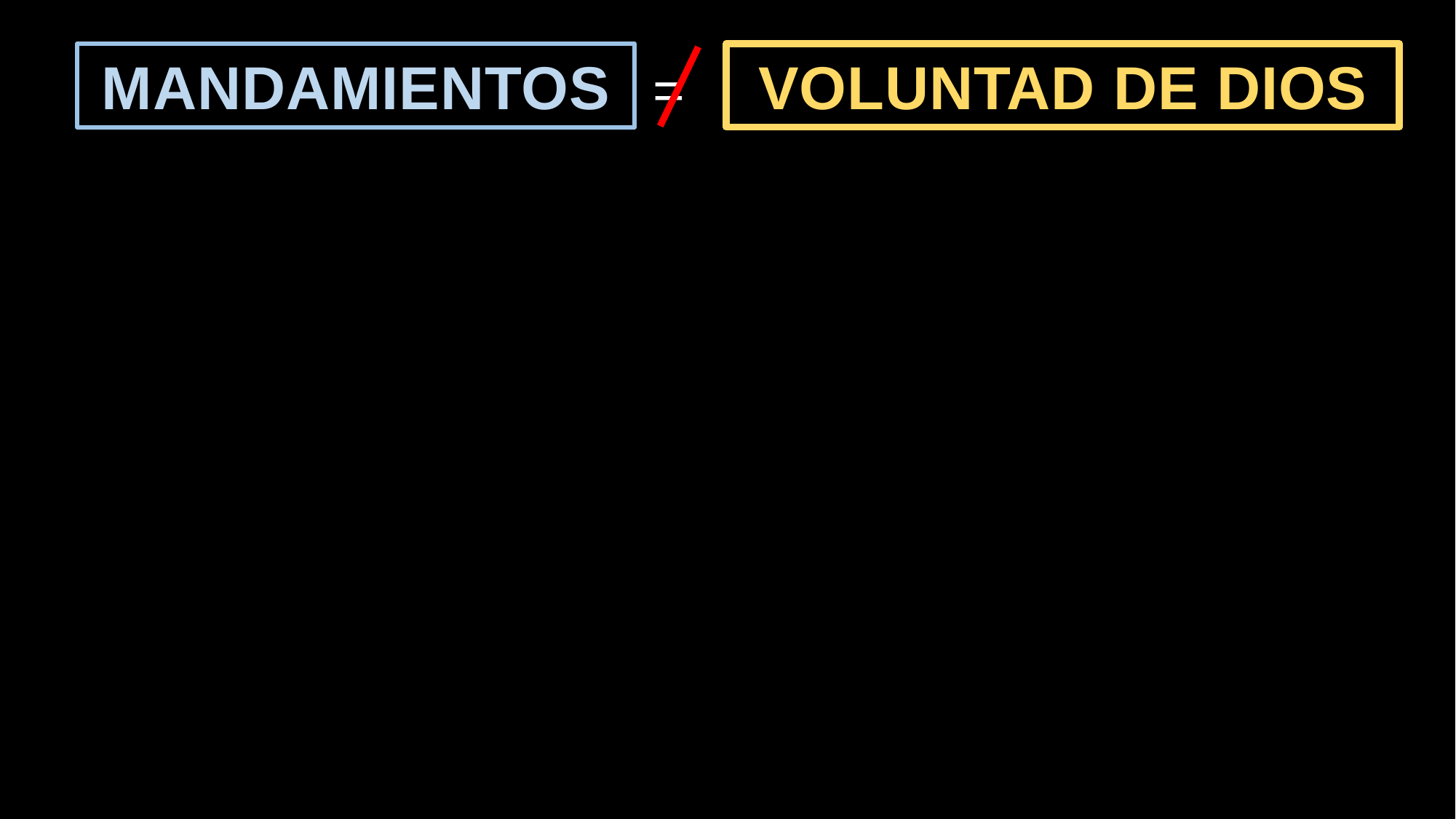

MANDAMIENTOS
#
VOLUNTAD DE DIOS

=

Jesús